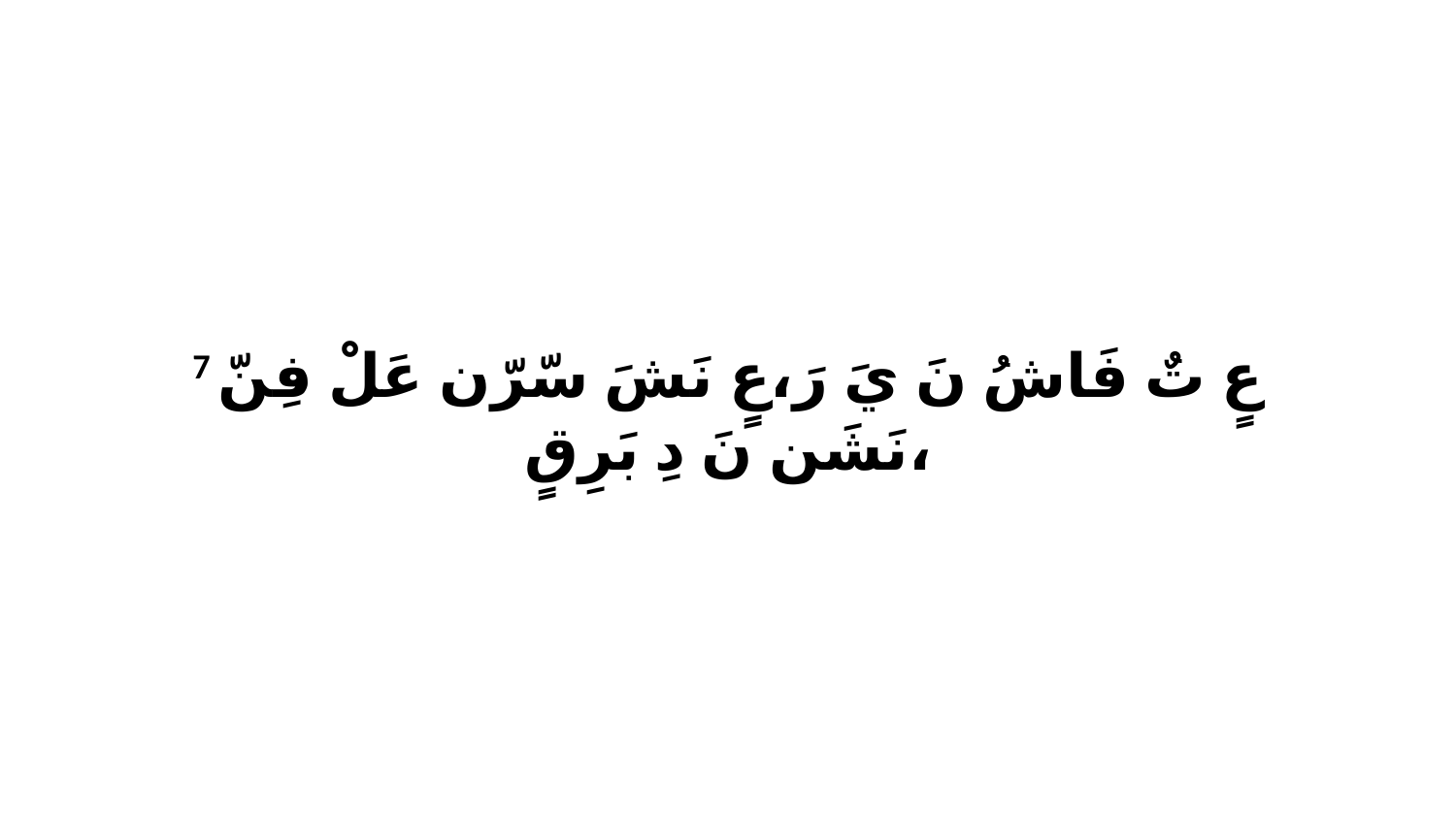

7 عٍ تٌ فَاشُ نَ يَ رَ،عٍ نَشَ سّرّن عَلْ فِنّ نَشَن نَ دِ بَرِقٍ،